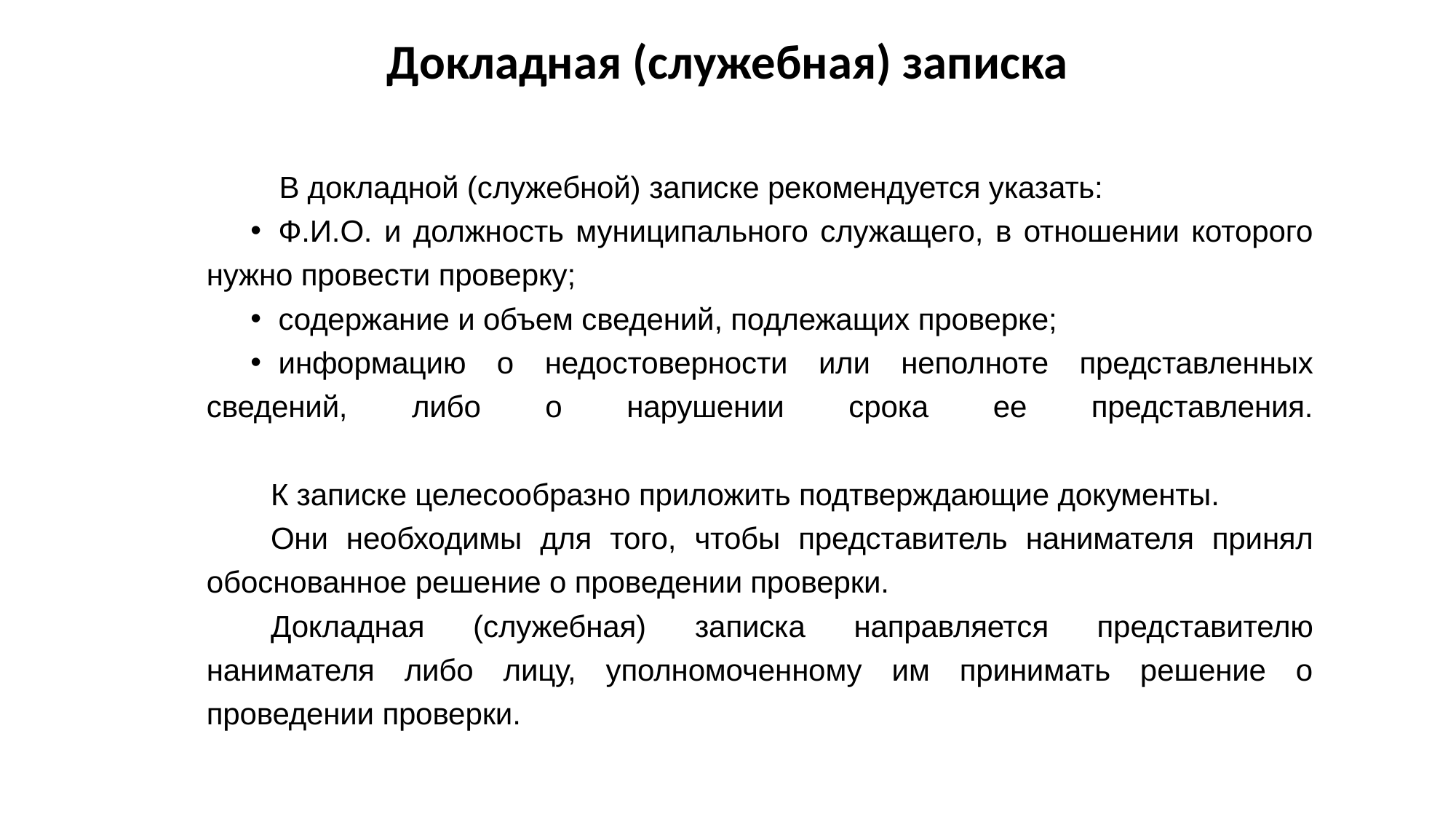

# Докладная (служебная) записка
 В докладной (служебной) записке рекомендуется указать:
Ф.И.О. и должность муниципального служащего, в отношении которого нужно провести проверку;
содержание и объем сведений, подлежащих проверке;
информацию о недостоверности или неполноте представленных сведений, либо о нарушении срока ее представления.
К записке целесообразно приложить подтверждающие документы.
Они необходимы для того, чтобы представитель нанимателя принял обоснованное решение о проведении проверки.
Докладная (служебная) записка направляется представителю нанимателя либо лицу, уполномоченному им принимать решение о проведении проверки.